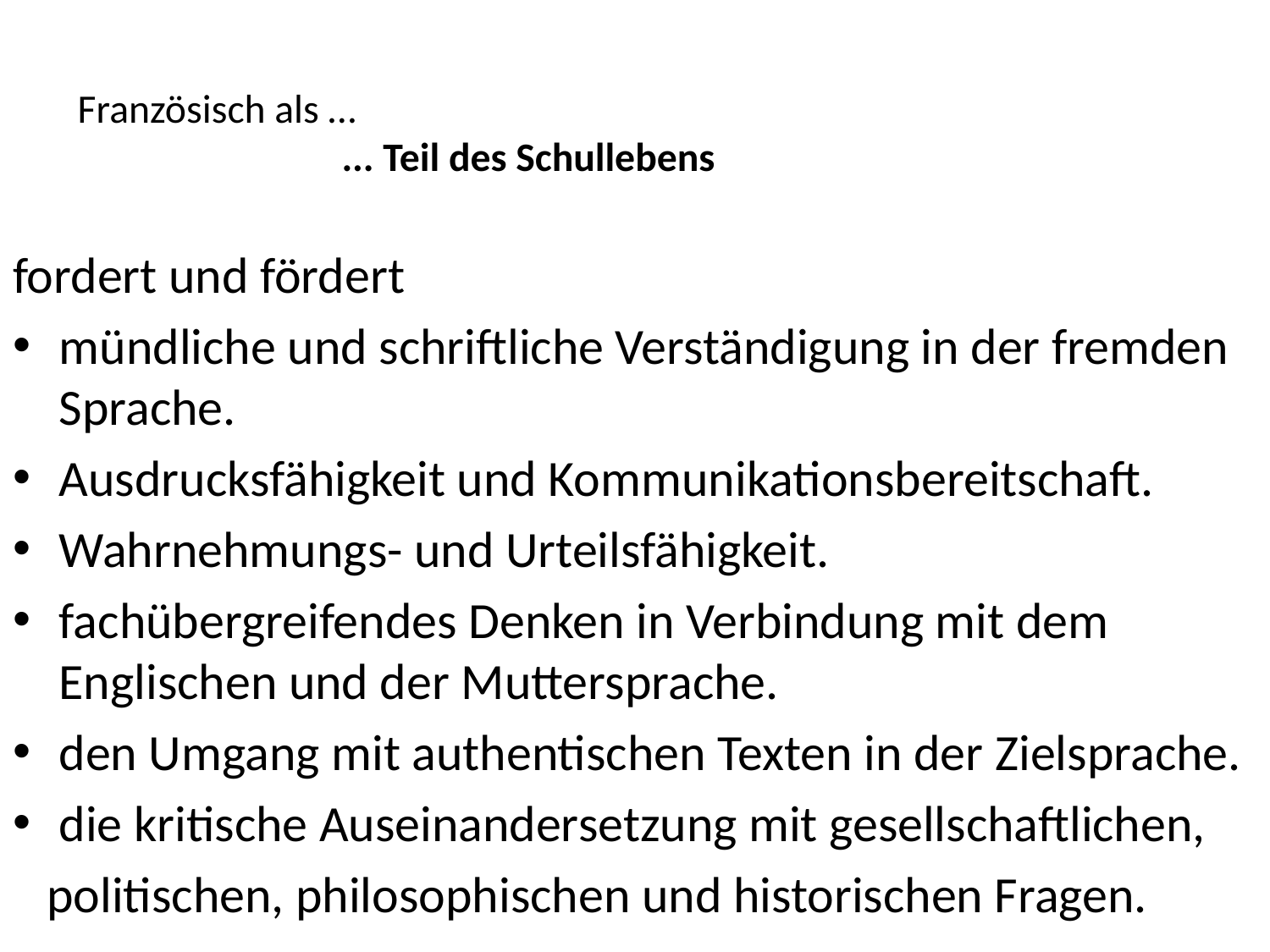

# Französisch als … ... Teil des Schullebens
fordert und fördert
mündliche und schriftliche Verständigung in der fremden Sprache.
Ausdrucksfähigkeit und Kommunikationsbereitschaft.
Wahrnehmungs- und Urteilsfähigkeit.
fachübergreifendes Denken in Verbindung mit dem Englischen und der Muttersprache.
den Umgang mit authentischen Texten in der Zielsprache.
die kritische Auseinandersetzung mit gesellschaftlichen,
   politischen, philosophischen und historischen Fragen.